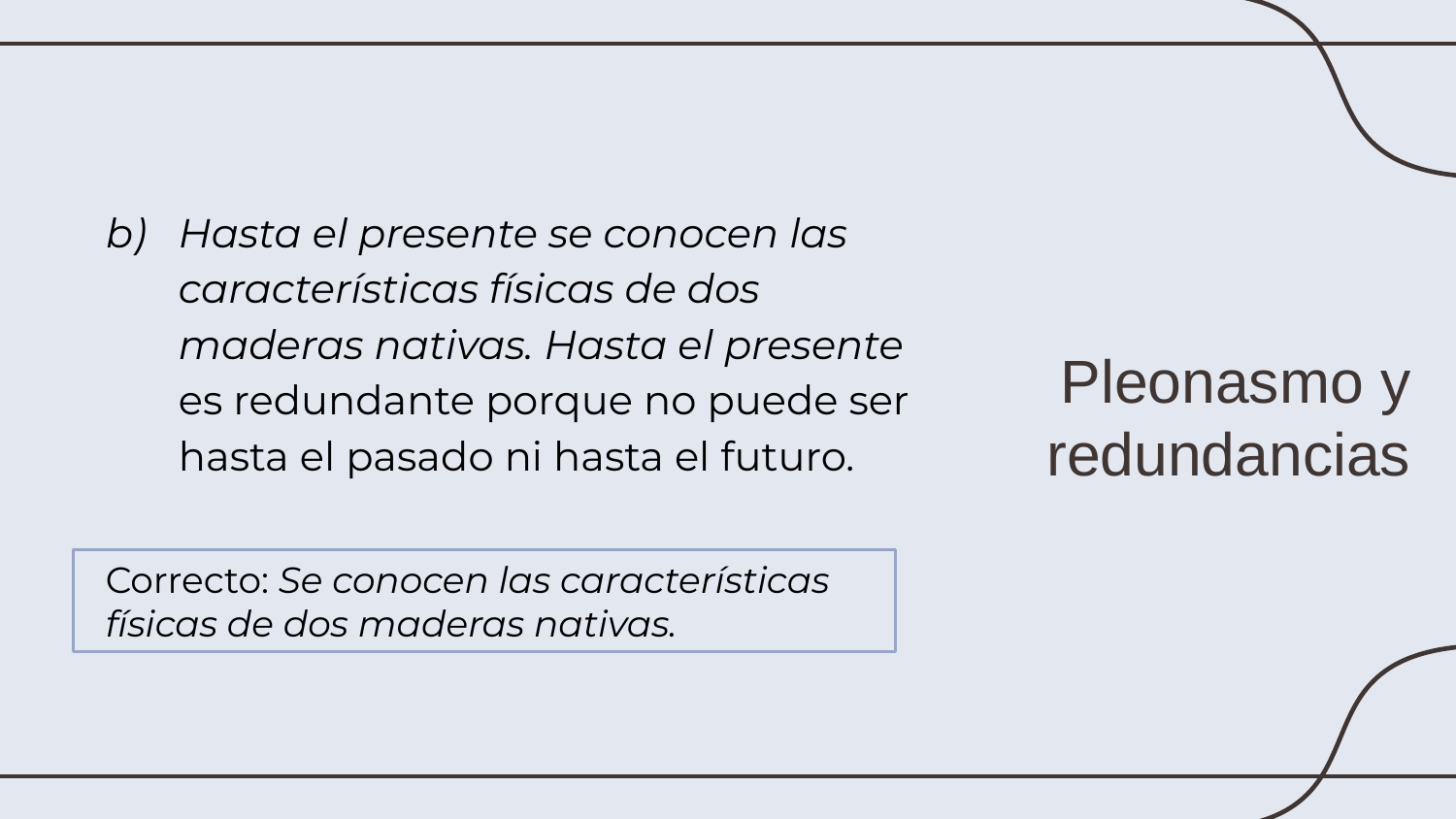

Hasta el presente se conocen las características físicas de dos maderas nativas. Hasta el presente es redundante porque no puede ser hasta el pasado ni hasta el futuro.

# Pleonasmo y redundancias
Correcto: Se conocen las características físicas de dos maderas nativas.